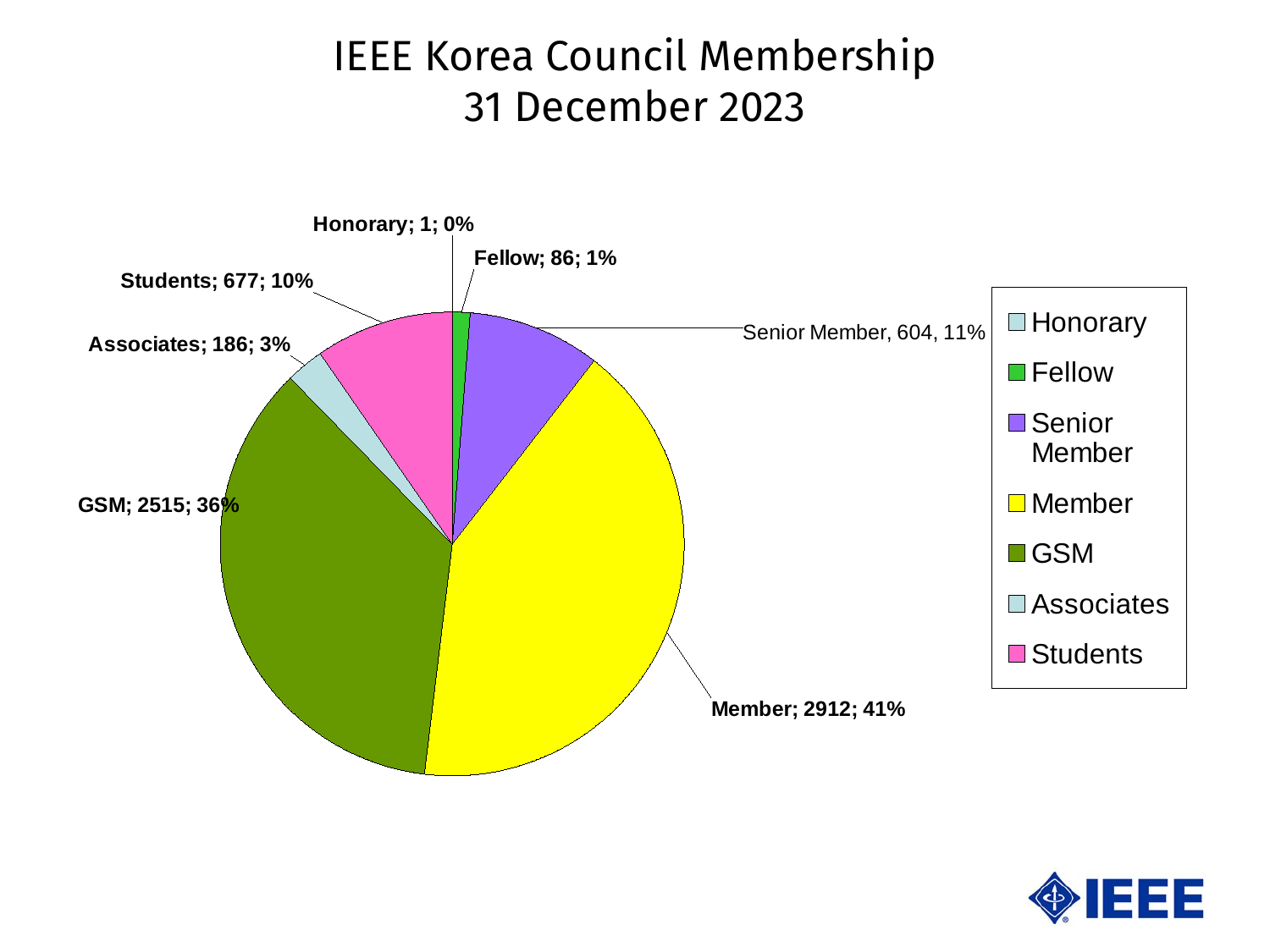

IEEE Korea Council Membership
31 December 2023

### Chart

| Category | Korea Council |
|---|---|
| Honorary | 1.0 |
| Fellow | 86.0 |
| Senior Member | 648.0 |
| Member | 2912.0 |
| GSM | 2515.0 |
| Associates | 186.0 |
| Students | 677.0 |